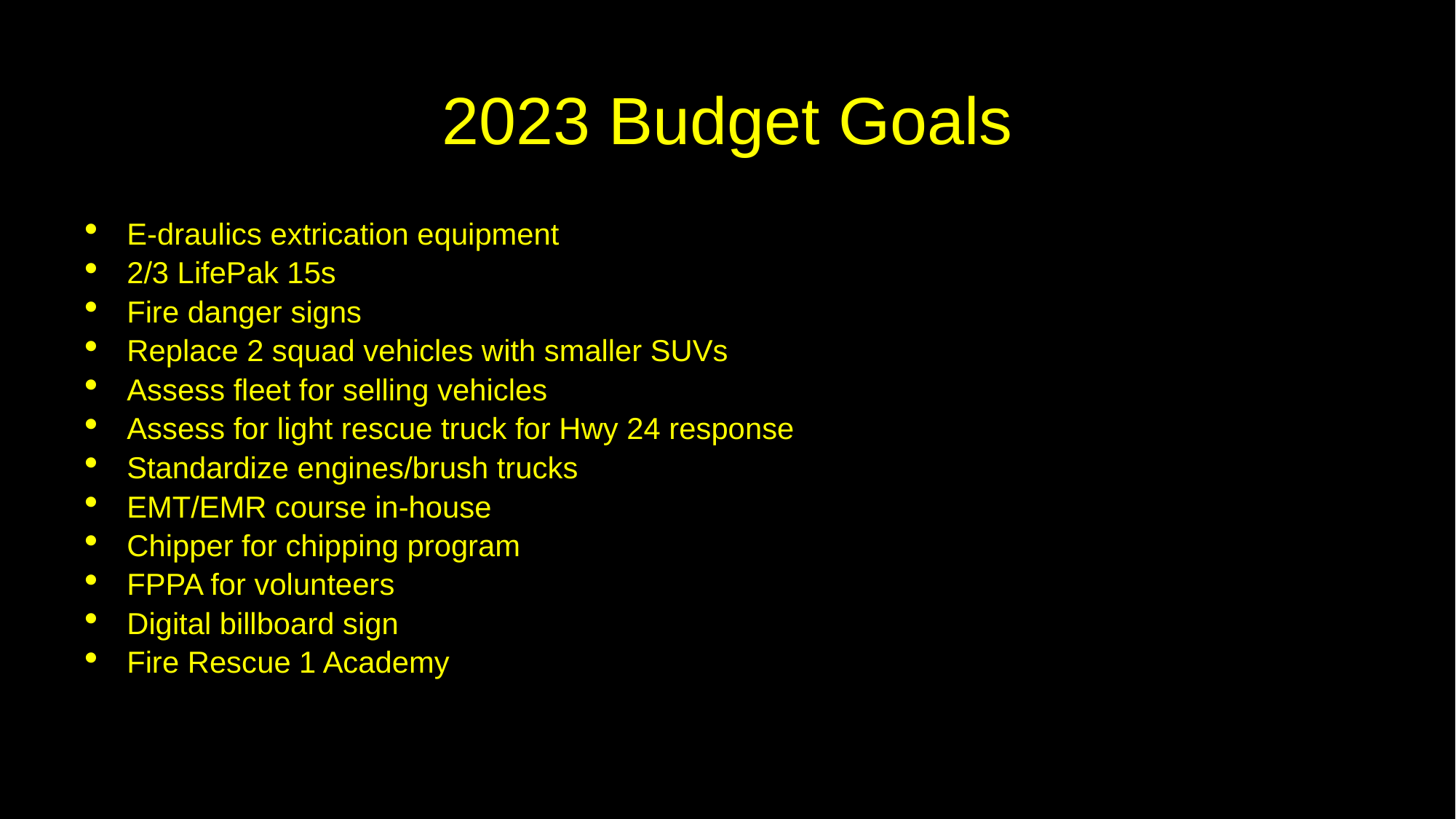

# 2023 Budget Goals
E-draulics extrication equipment
2/3 LifePak 15s
Fire danger signs
Replace 2 squad vehicles with smaller SUVs
Assess fleet for selling vehicles
Assess for light rescue truck for Hwy 24 response
Standardize engines/brush trucks
EMT/EMR course in-house
Chipper for chipping program
FPPA for volunteers
Digital billboard sign
Fire Rescue 1 Academy